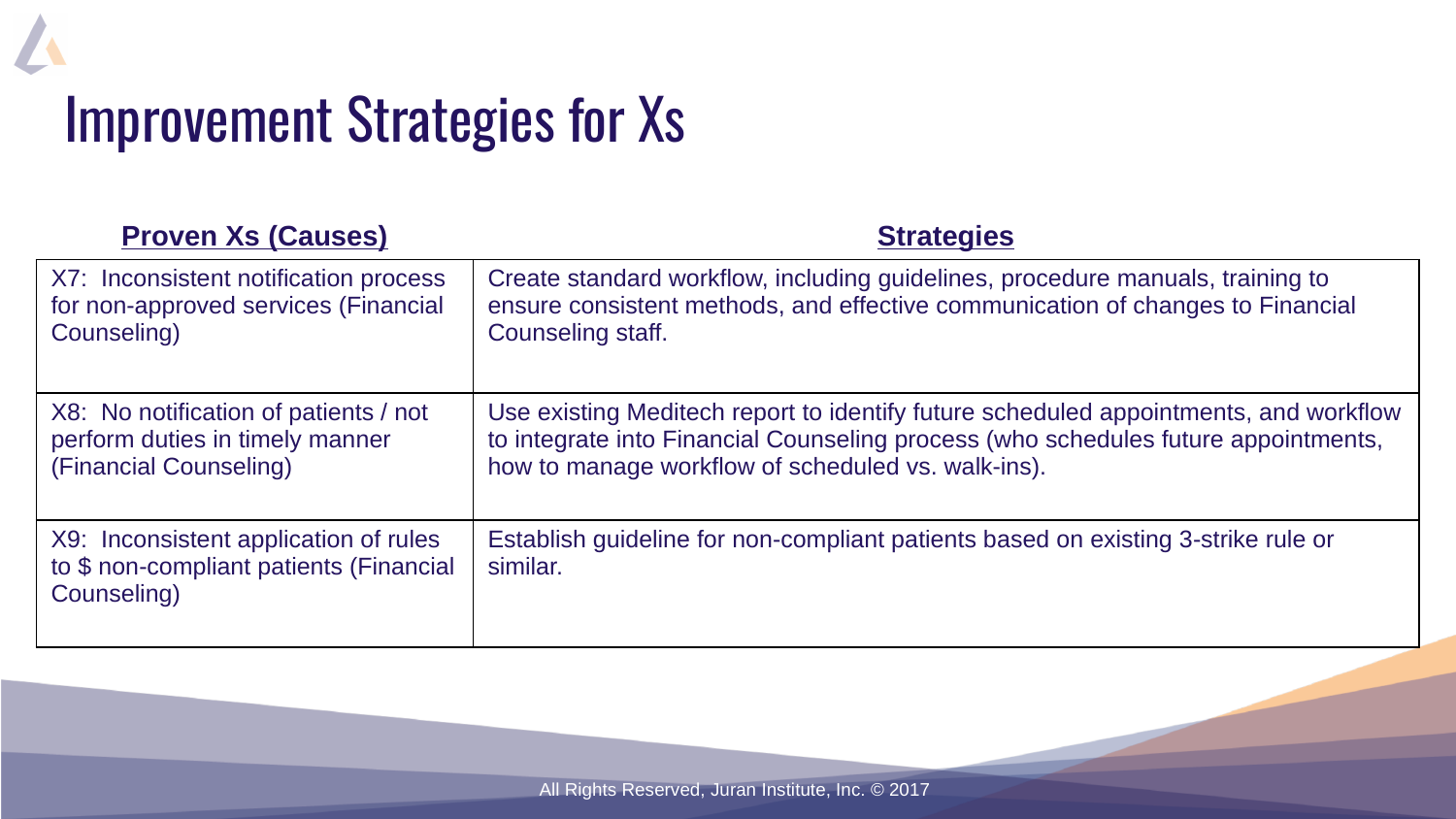

# Improvement Strategies for Xs
| Proven Xs (Causes) | Strategies |
| --- | --- |
| X7: Inconsistent notification process for non-approved services (Financial Counseling) | Create standard workflow, including guidelines, procedure manuals, training to ensure consistent methods, and effective communication of changes to Financial Counseling staff. |
| X8: No notification of patients / not perform duties in timely manner (Financial Counseling) | Use existing Meditech report to identify future scheduled appointments, and workflow to integrate into Financial Counseling process (who schedules future appointments, how to manage workflow of scheduled vs. walk-ins). |
| X9: Inconsistent application of rules to $ non-compliant patients (Financial Counseling) | Establish guideline for non-compliant patients based on existing 3-strike rule or similar. |